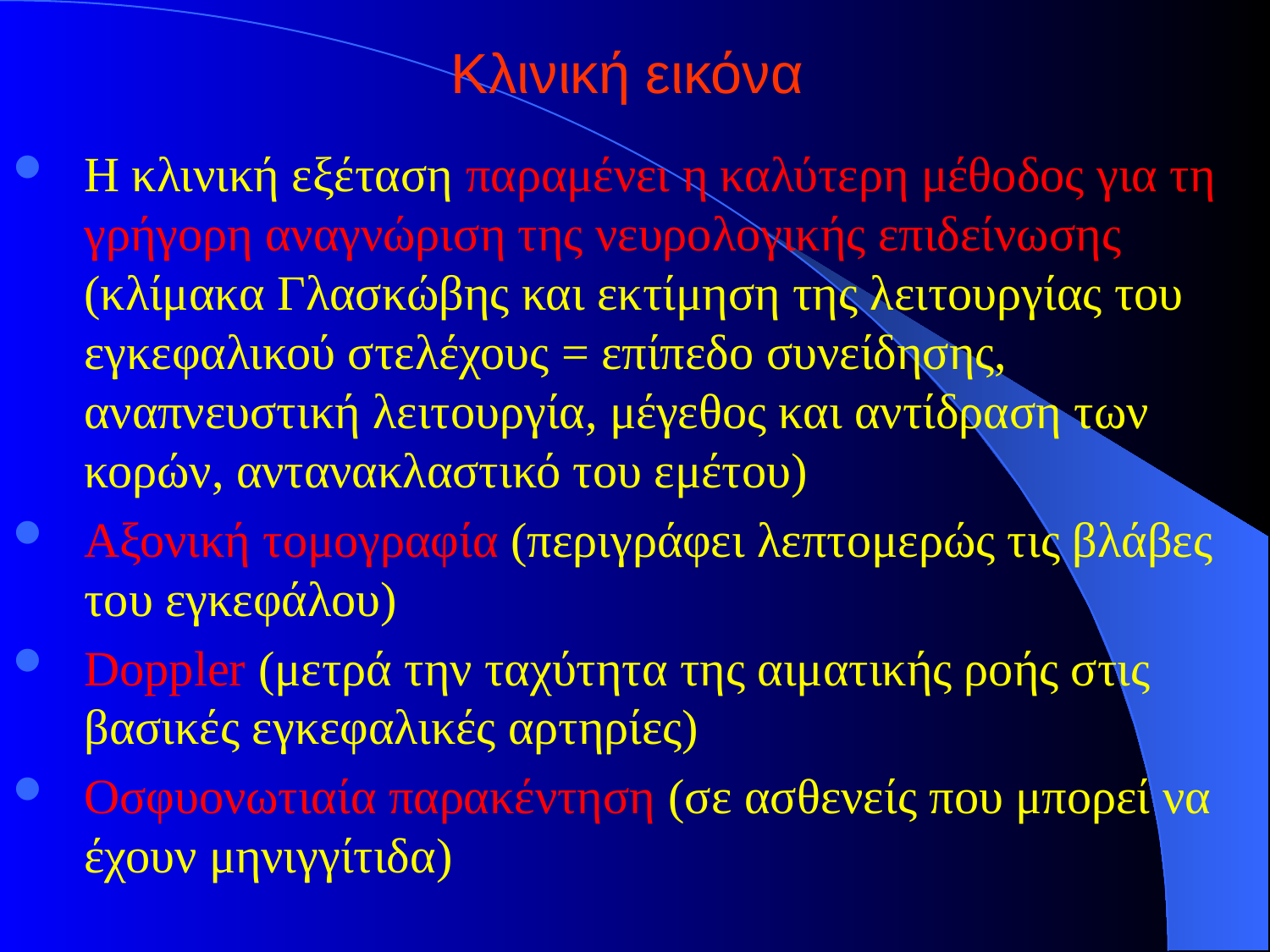

# Κλινική εικόνα
Η κλινική εξέταση παραμένει η καλύτερη μέθοδος για τη γρήγορη αναγνώριση της νευρολογικής επιδείνωσης (κλίμακα Γλασκώβης και εκτίμηση της λειτουργίας του εγκεφαλικού στελέχους = επίπεδο συνείδησης, αναπνευστική λειτουργία, μέγεθος και αντίδραση των κορών, αντανακλαστικό του εμέτου)
Αξονική τομογραφία (περιγράφει λεπτομερώς τις βλάβες του εγκεφάλου)
Doppler (μετρά την ταχύτητα της αιματικής ροής στις βασικές εγκεφαλικές αρτηρίες)
Οσφυονωτιαία παρακέντηση (σε ασθενείς που μπορεί να έχουν μηνιγγίτιδα)